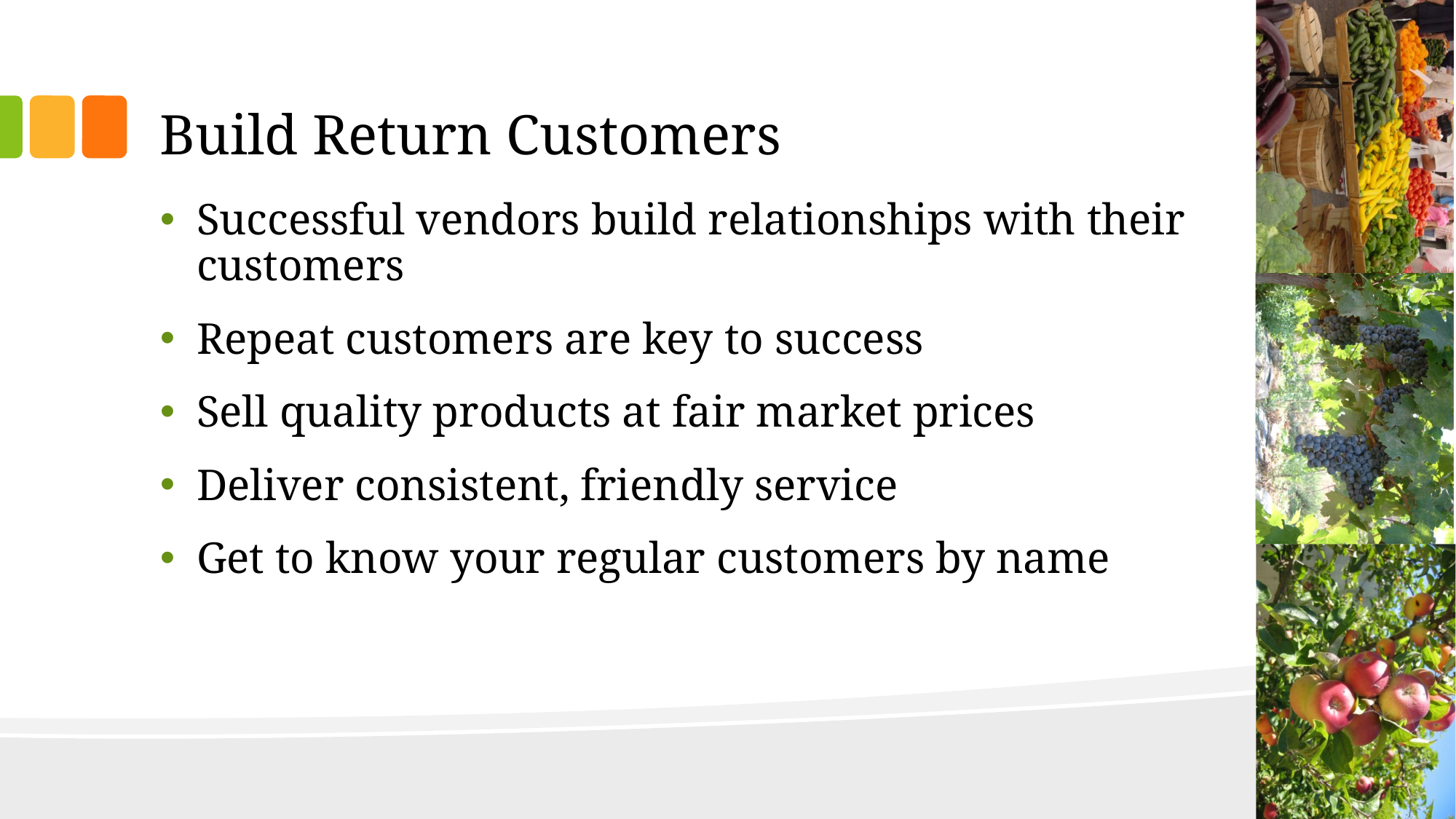

# Build Return Customers
Successful vendors build relationships with their customers
Repeat customers are key to success
Sell quality products at fair market prices
Deliver consistent, friendly service
Get to know your regular customers by name